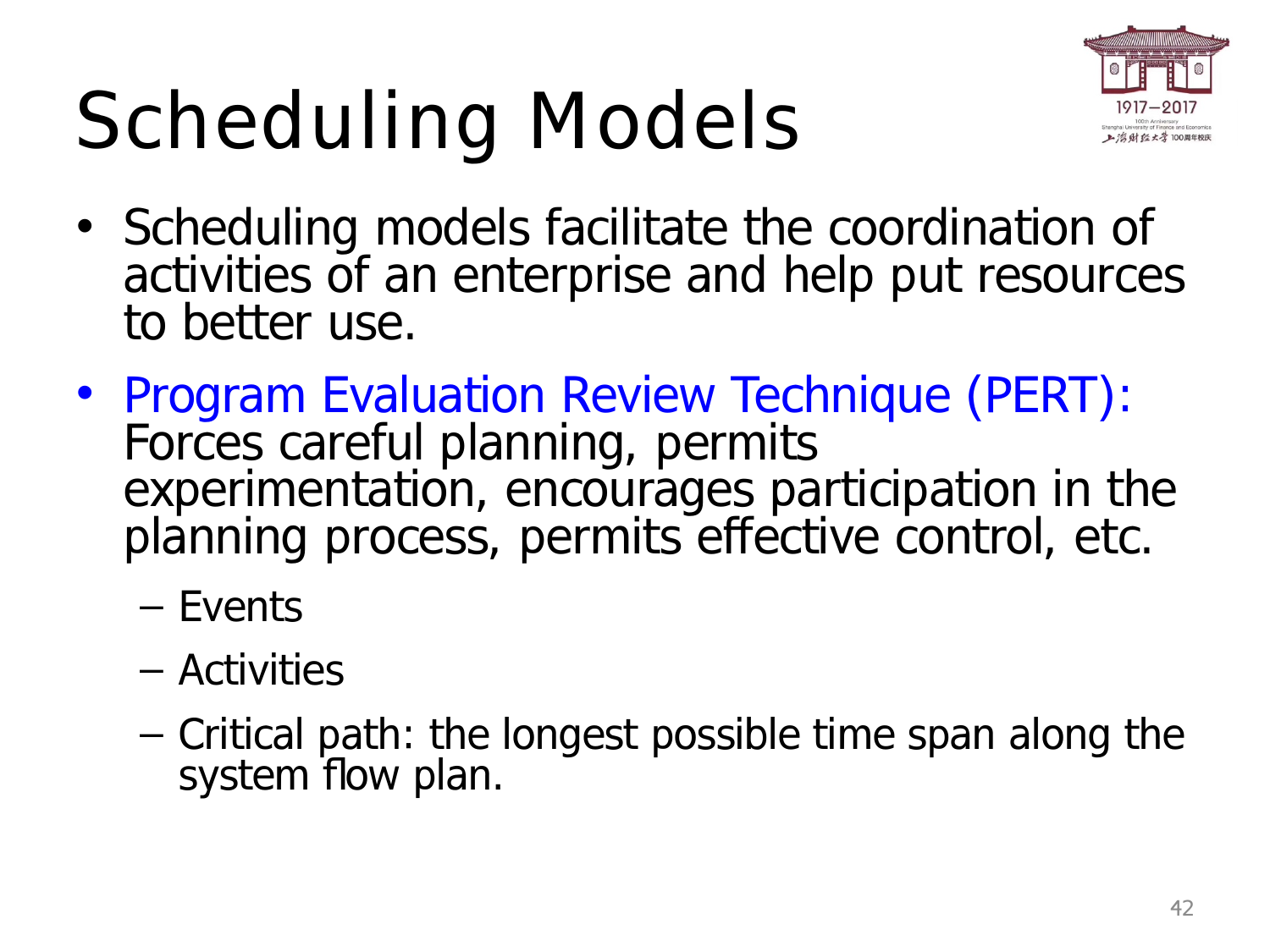

# Scheduling Models
Scheduling models facilitate the coordination of activities of an enterprise and help put resources to better use.
Program Evaluation Review Technique (PERT): Forces careful planning, permits experimentation, encourages participation in the planning process, permits effective control, etc.
Events
Activities
Critical path: the longest possible time span along the system flow plan.

42